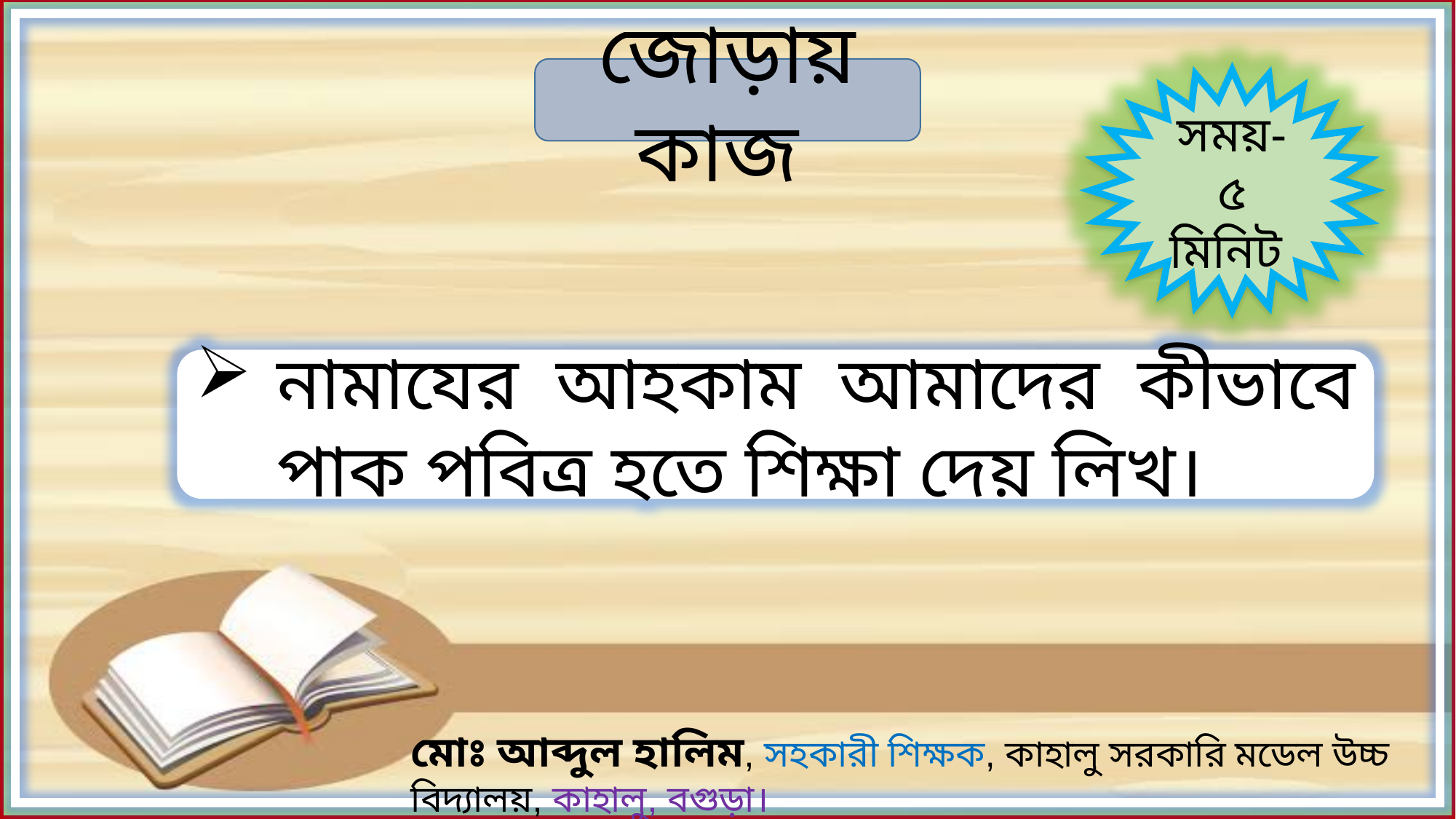

জোড়ায় কাজ

গ

স্বা

সময়- ৫ মিনিট
নামাযের আহকাম আমাদের কীভাবে পাক পবিত্র হতে শিক্ষা দেয় লিখ।